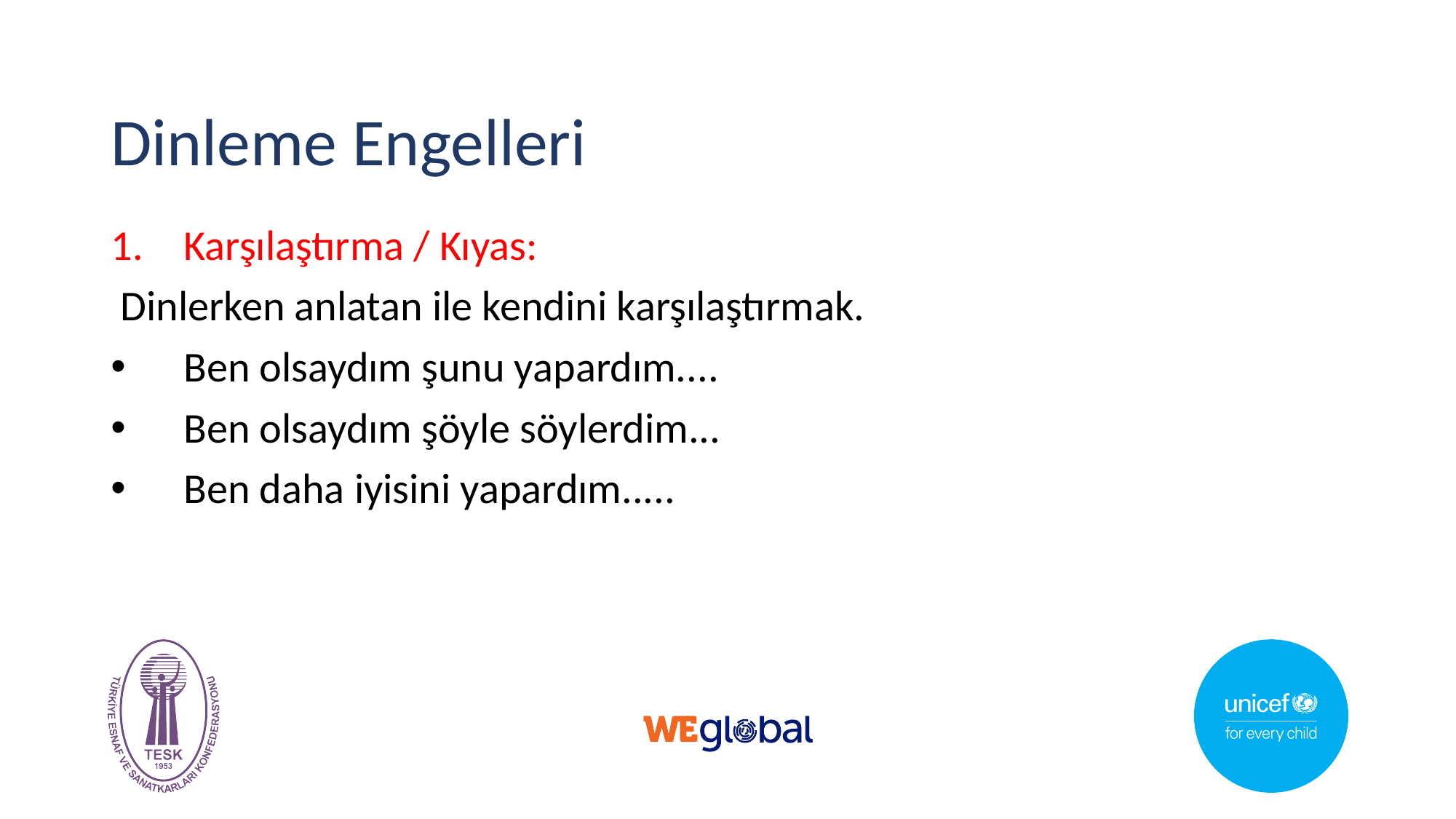

# Dinleme Engelleri
Karşılaştırma / Kıyas:
 Dinlerken anlatan ile kendini karşılaştırmak.
Ben olsaydım şunu yapardım....
Ben olsaydım şöyle söylerdim...
Ben daha iyisini yapardım.....